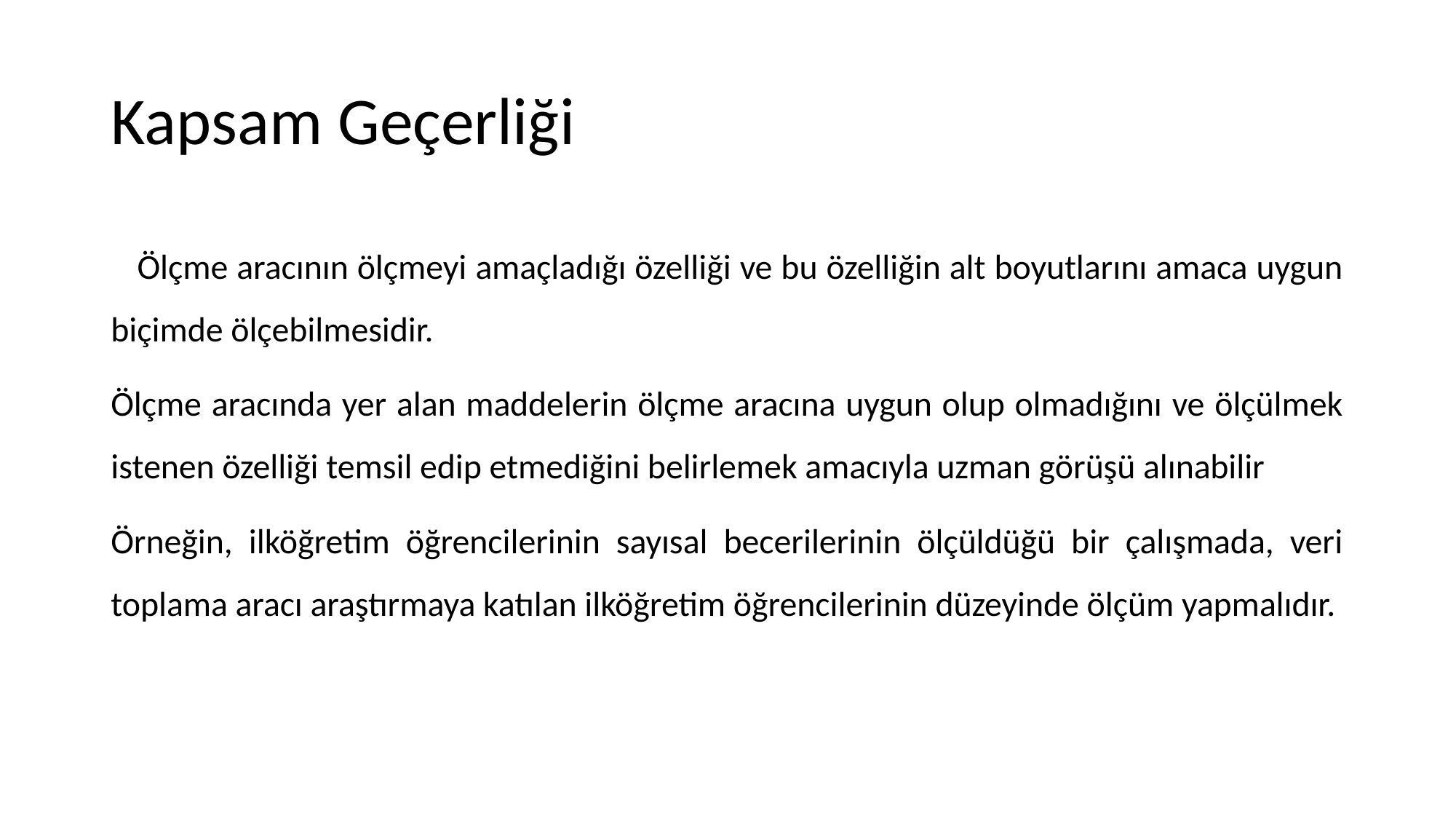

# Kapsam Geçerliği
   Ölçme aracının ölçmeyi amaçladığı özelliği ve bu özelliğin alt boyutlarını amaca uygun biçimde ölçebilmesidir.
Ölçme aracında yer alan maddelerin ölçme aracına uygun olup olmadığını ve ölçülmek istenen özelliği temsil edip etmediğini belirlemek amacıyla uzman görüşü alınabilir
Örneğin, ilköğretim öğrencilerinin sayısal becerilerinin ölçüldüğü bir çalışmada, veri toplama aracı araştırmaya katılan ilköğretim öğrencilerinin düzeyinde ölçüm yapmalıdır.